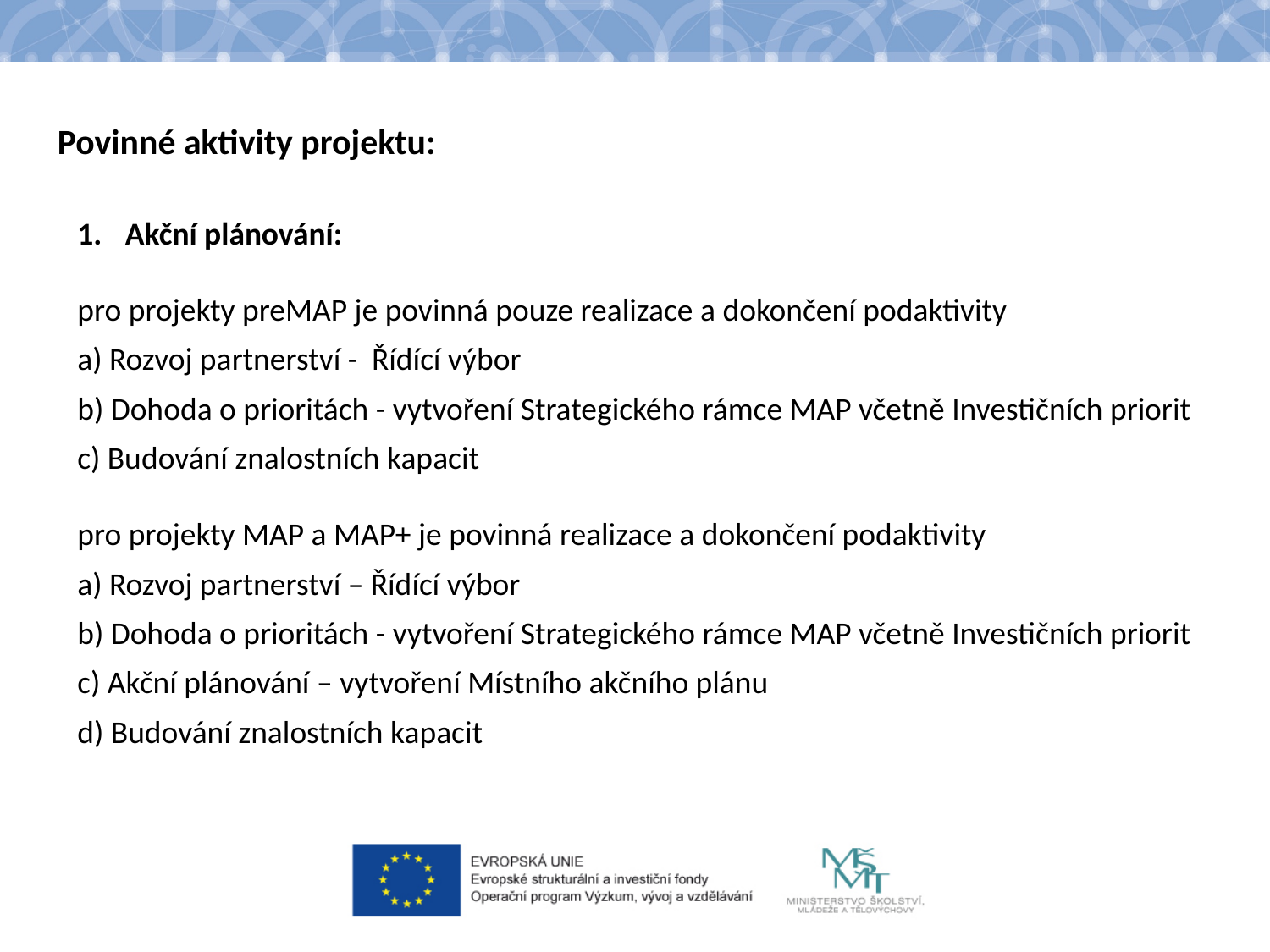

Povinné aktivity projektu:

Akční plánování:

pro projekty preMAP je povinná pouze realizace a dokončení podaktivity
a) Rozvoj partnerství -  Řídící výbor
b) Dohoda o prioritách - vytvoření Strategického rámce MAP včetně Investičních priorit
c) Budování znalostních kapacit

pro projekty MAP a MAP+ je povinná realizace a dokončení podaktivity
a) Rozvoj partnerství – Řídící výbor
b) Dohoda o prioritách - vytvoření Strategického rámce MAP včetně Investičních priorit
c) Akční plánování – vytvoření Místního akčního plánu
d) Budování znalostních kapacit